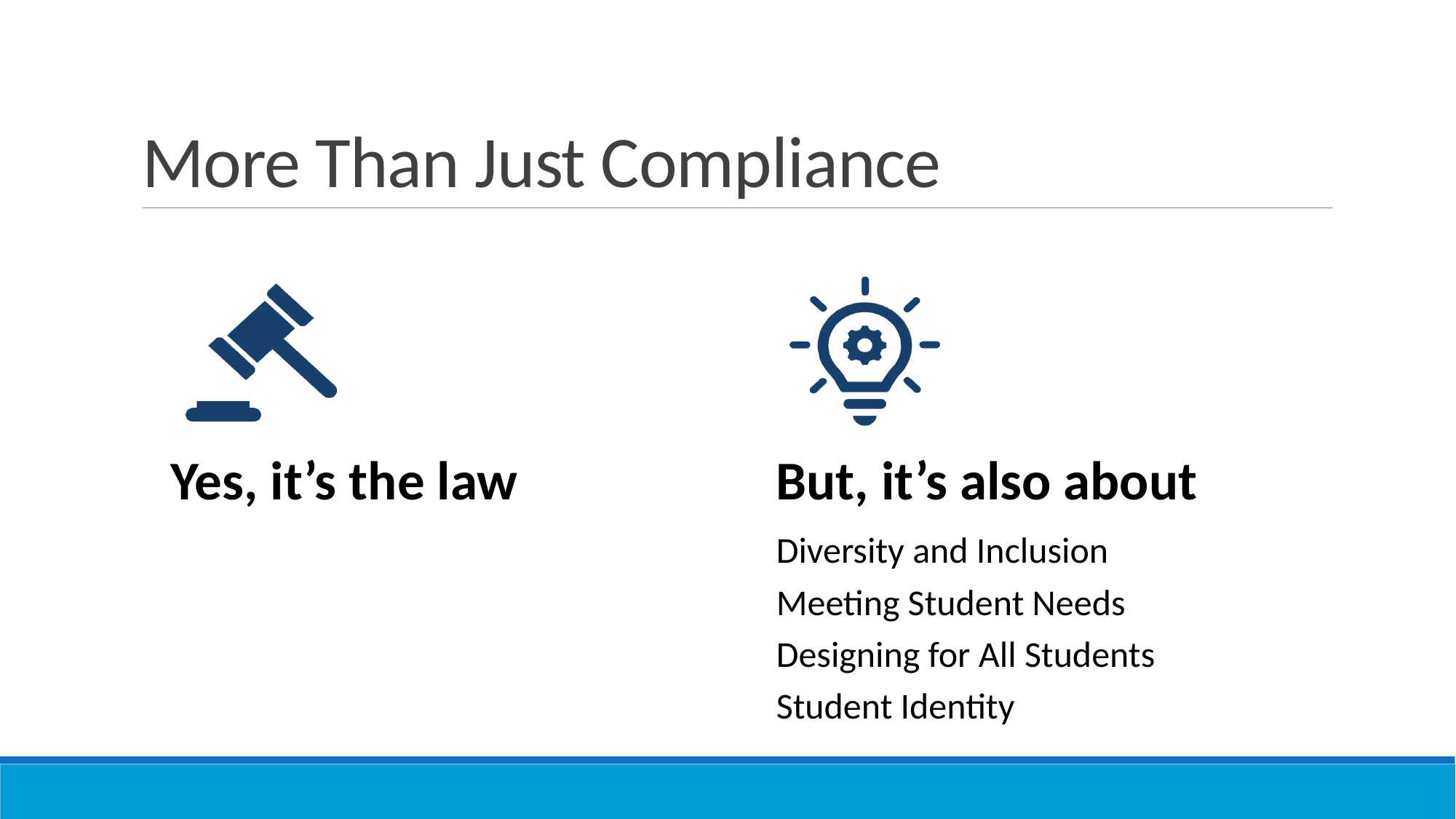

# More Than Just Compliance
Yes, it’s the law
But, it’s also about
Diversity and Inclusion
Meeting Student Needs
Designing for All Students
Student Identity